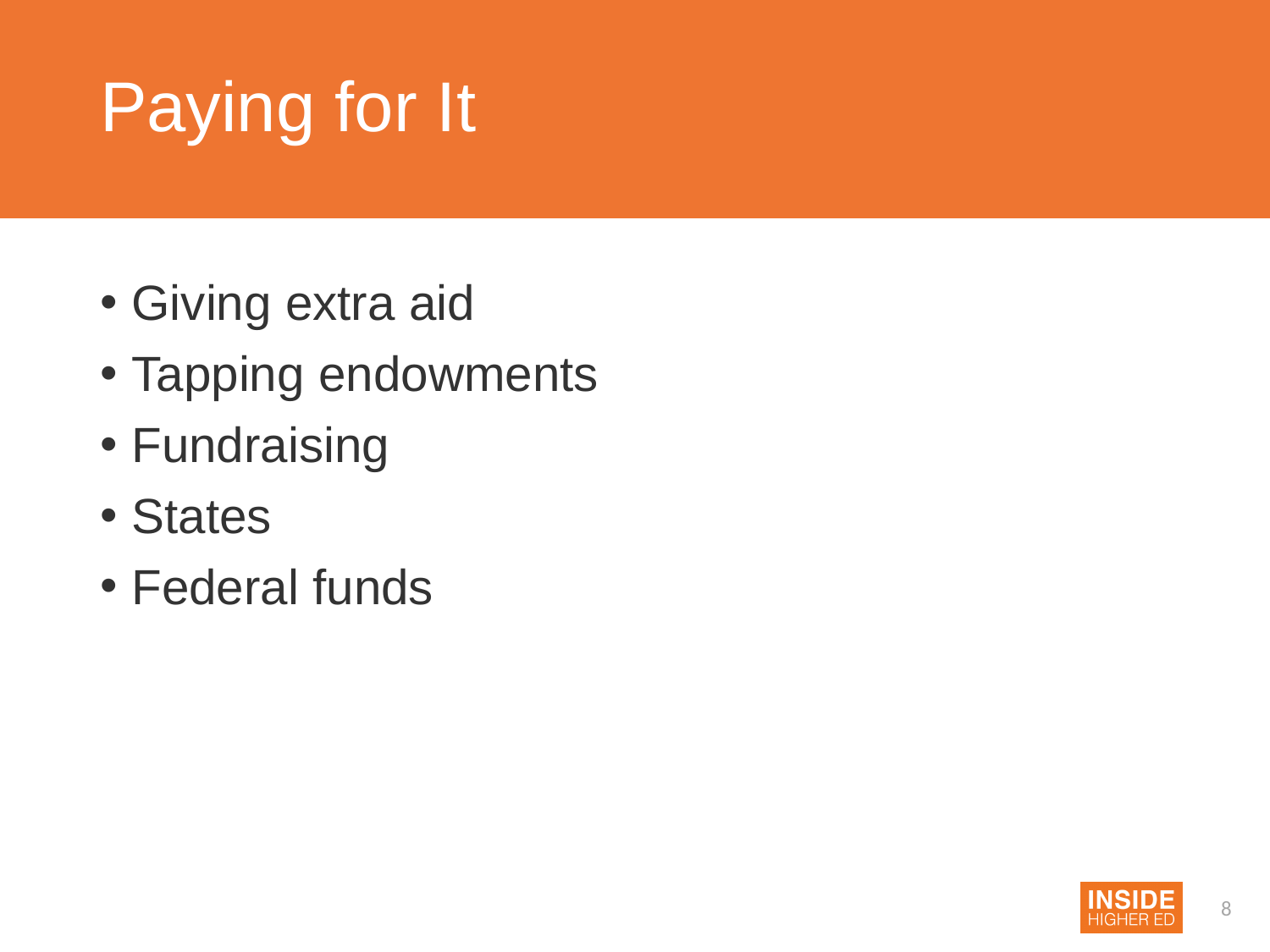

# Paying for It
Giving extra aid
Tapping endowments
Fundraising
States
Federal funds